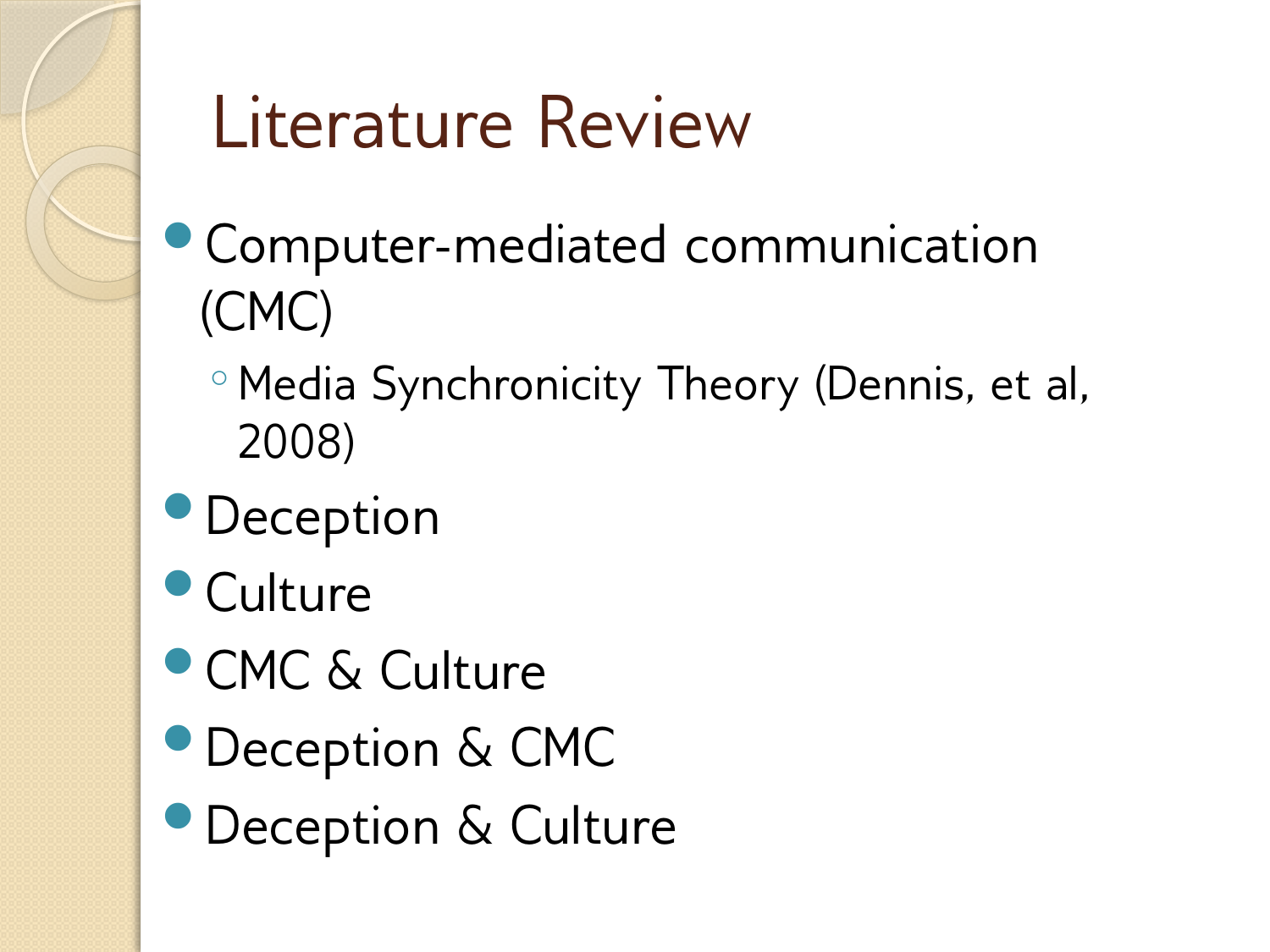

# Literature Review
Computer-mediated communication (CMC)
Media Synchronicity Theory (Dennis, et al, 2008)
Deception
Culture
CMC & Culture
Deception & CMC
Deception & Culture